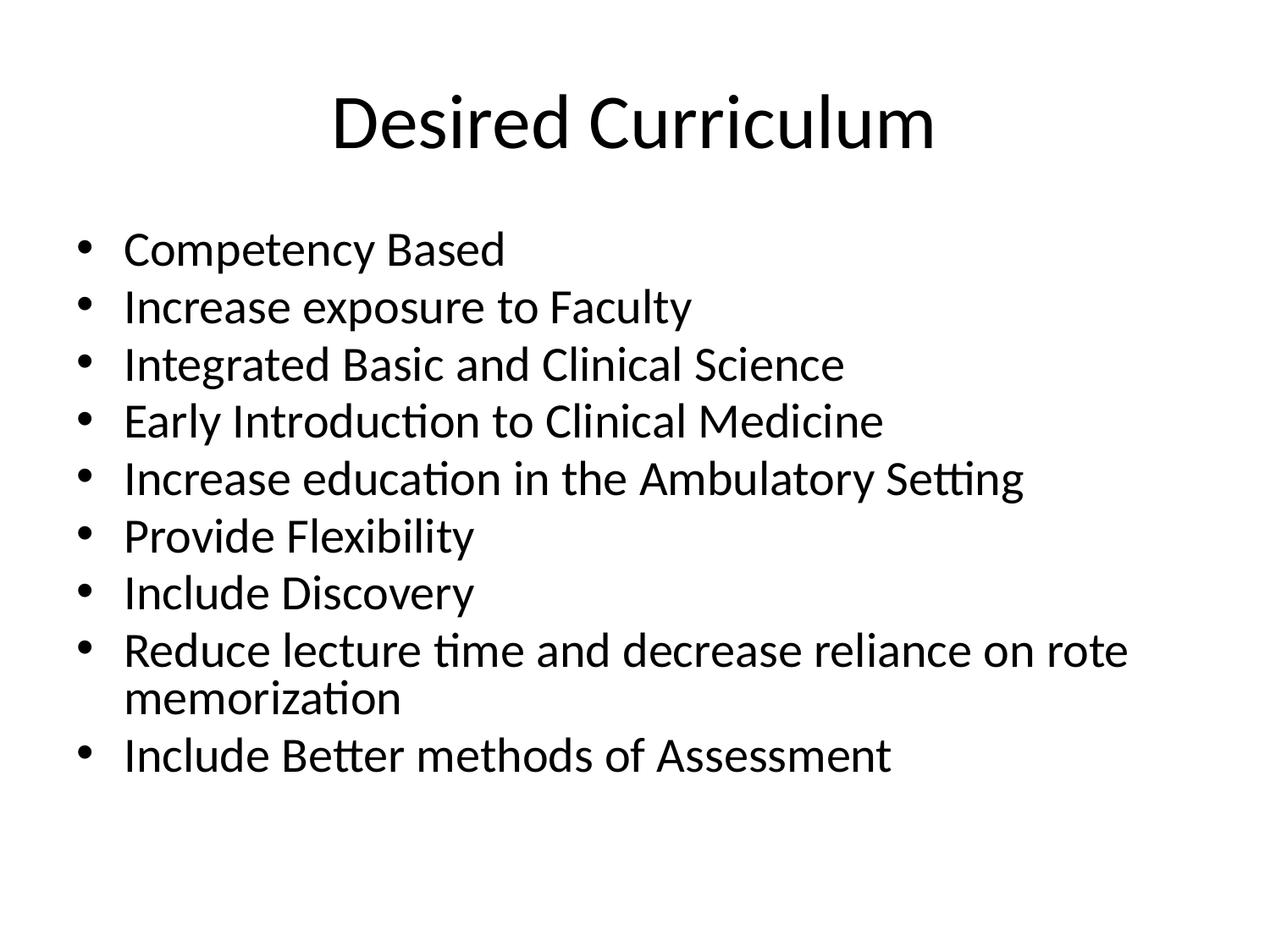

# Desired Curriculum
Competency Based
Increase exposure to Faculty
Integrated Basic and Clinical Science
Early Introduction to Clinical Medicine
Increase education in the Ambulatory Setting
Provide Flexibility
Include Discovery
Reduce lecture time and decrease reliance on rote memorization
Include Better methods of Assessment